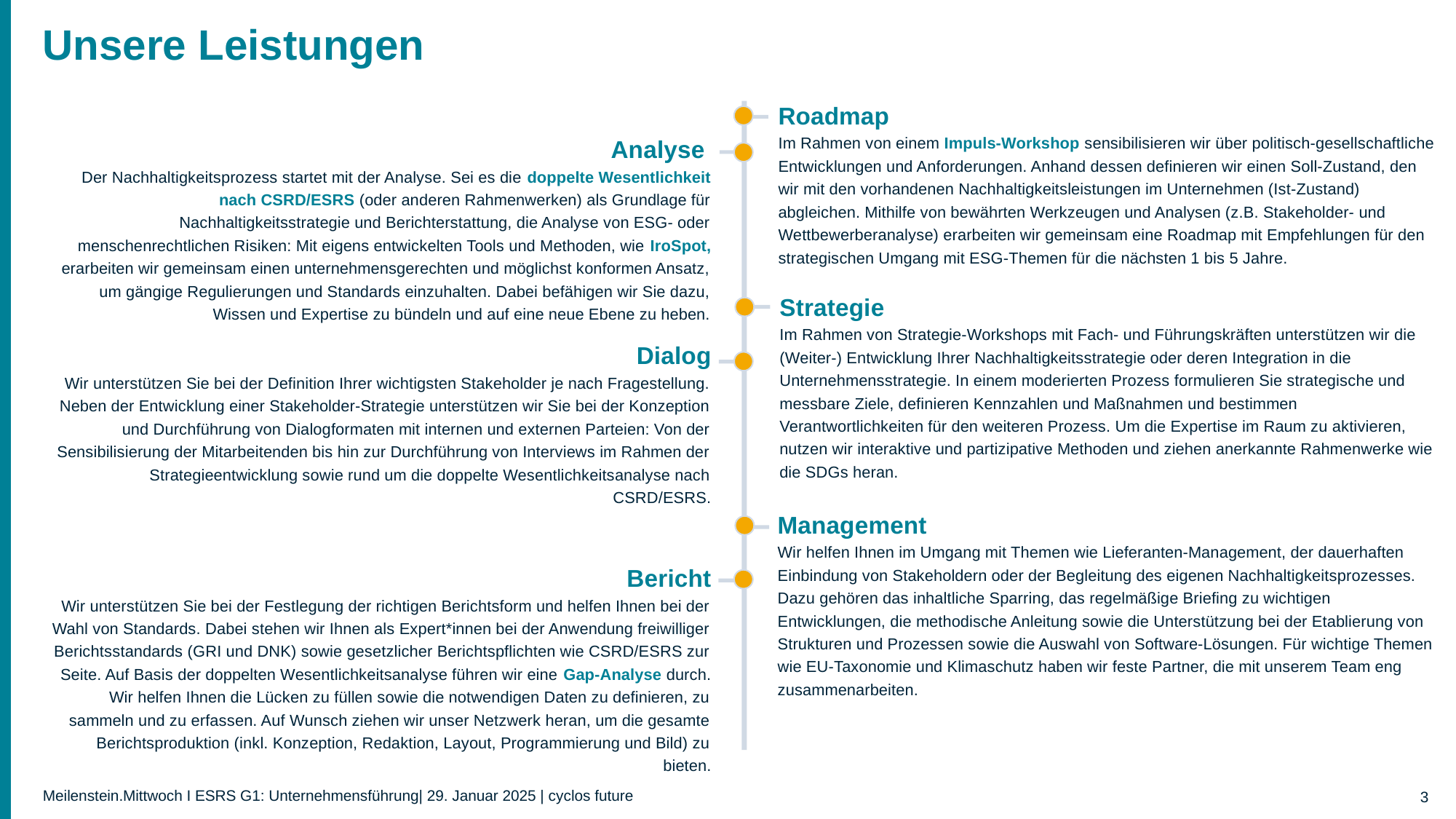

Unsere Leistungen

Roadmap
Im Rahmen von einem Impuls-Workshop sensibilisieren wir über politisch-gesellschaftliche Entwicklungen und Anforderungen. Anhand dessen definieren wir einen Soll-Zustand, den wir mit den vorhandenen Nachhaltigkeitsleistungen im Unternehmen (Ist-Zustand) abgleichen. Mithilfe von bewährten Werkzeugen und Analysen (z.B. Stakeholder- und Wettbewerberanalyse) erarbeiten wir gemeinsam eine Roadmap mit Empfehlungen für den strategischen Umgang mit ESG-Themen für die nächsten 1 bis 5 Jahre.

Analyse
Der Nachhaltigkeitsprozess startet mit der Analyse. Sei es die doppelte Wesentlichkeit nach CSRD/ESRS (oder anderen Rahmenwerken) als Grundlage für Nachhaltigkeitsstrategie und Berichterstattung, die Analyse von ESG- oder menschenrechtlichen Risiken: Mit eigens entwickelten Tools und Methoden, wie IroSpot, erarbeiten wir gemeinsam einen unternehmensgerechten und möglichst konformen Ansatz, um gängige Regulierungen und Standards einzuhalten. Dabei befähigen wir Sie dazu, Wissen und Expertise zu bündeln und auf eine neue Ebene zu heben.

Strategie
Im Rahmen von Strategie-Workshops mit Fach- und Führungskräften unterstützen wir die (Weiter-) Entwicklung Ihrer Nachhaltigkeitsstrategie oder deren Integration in die Unternehmensstrategie. In einem moderierten Prozess formulieren Sie strategische und messbare Ziele, definieren Kennzahlen und Maßnahmen und bestimmen Verantwortlichkeiten für den weiteren Prozess. Um die Expertise im Raum zu aktivieren, nutzen wir interaktive und partizipative Methoden und ziehen anerkannte Rahmenwerke wie die SDGs heran.

Dialog
Wir unterstützen Sie bei der Definition Ihrer wichtigsten Stakeholder je nach Fragestellung. Neben der Entwicklung einer Stakeholder-Strategie unterstützen wir Sie bei der Konzeption und Durchführung von Dialogformaten mit internen und externen Parteien: Von der Sensibilisierung der Mitarbeitenden bis hin zur Durchführung von Interviews im Rahmen der Strategieentwicklung sowie rund um die doppelte Wesentlichkeitsanalyse nach CSRD/ESRS.

Management
Wir helfen Ihnen im Umgang mit Themen wie Lieferanten-Management, der dauerhaften Einbindung von Stakeholdern oder der Begleitung des eigenen Nachhaltigkeitsprozesses. Dazu gehören das inhaltliche Sparring, das regelmäßige Briefing zu wichtigen Entwicklungen, die methodische Anleitung sowie die Unterstützung bei der Etablierung von Strukturen und Prozessen sowie die Auswahl von Software-Lösungen. Für wichtige Themen wie EU-Taxonomie und Klimaschutz haben wir feste Partner, die mit unserem Team eng zusammenarbeiten.

Bericht
Wir unterstützen Sie bei der Festlegung der richtigen Berichtsform und helfen Ihnen bei der Wahl von Standards. Dabei stehen wir Ihnen als Expert*innen bei der Anwendung freiwilliger Berichtsstandards (GRI und DNK) sowie gesetzlicher Berichtspflichten wie CSRD/ESRS zur Seite. Auf Basis der doppelten Wesentlichkeitsanalyse führen wir eine Gap-Analyse durch. Wir helfen Ihnen die Lücken zu füllen sowie die notwendigen Daten zu definieren, zu sammeln und zu erfassen. Auf Wunsch ziehen wir unser Netzwerk heran, um die gesamte Berichtsproduktion (inkl. Konzeption, Redaktion, Layout, Programmierung und Bild) zu bieten.

3